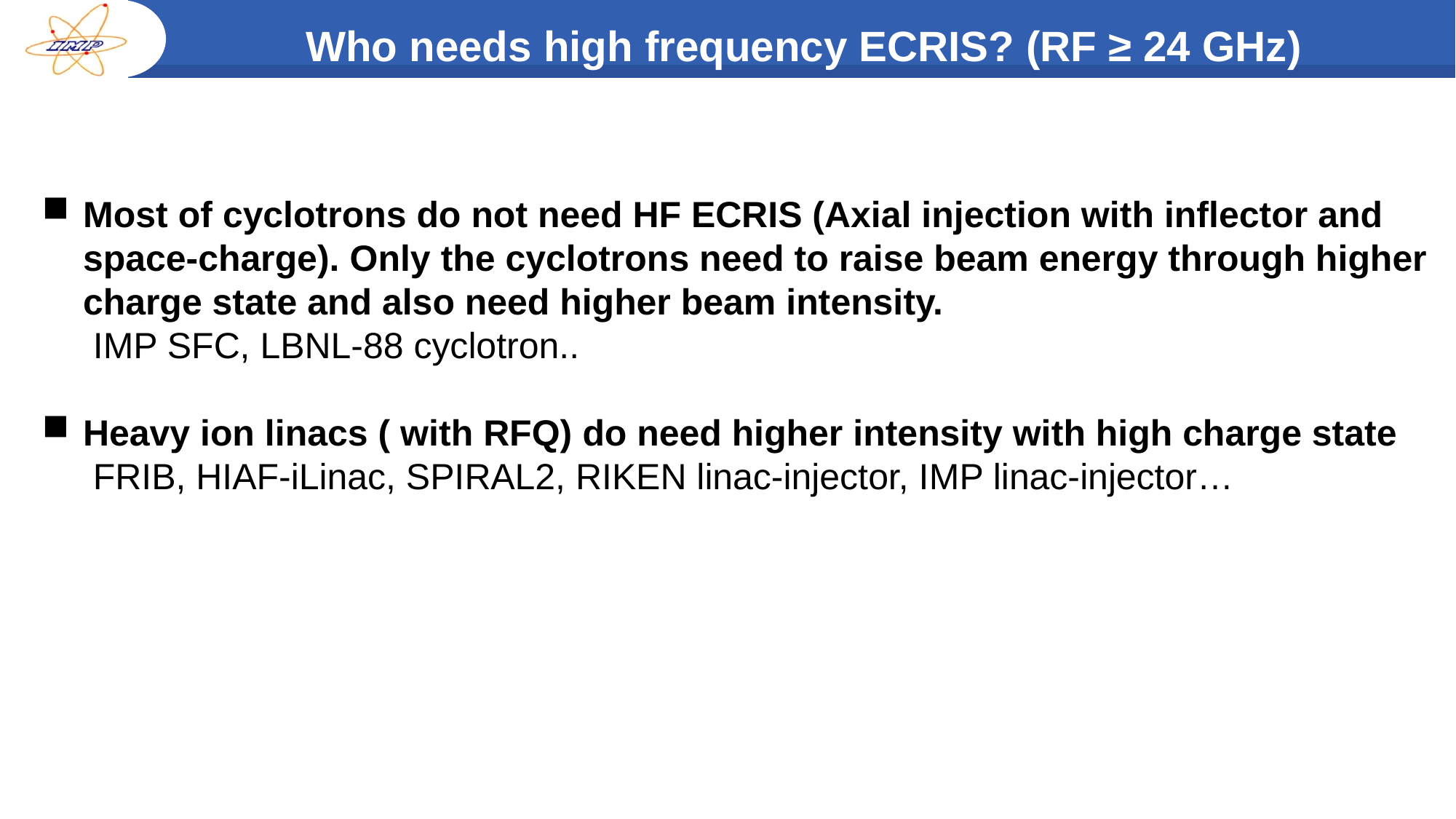

Who needs high frequency ECRIS? (RF ≥ 24 GHz)
Most of cyclotrons do not need HF ECRIS (Axial injection with inflector and space-charge). Only the cyclotrons need to raise beam energy through higher charge state and also need higher beam intensity.
     IMP SFC, LBNL-88 cyclotron..

Heavy ion linacs ( with RFQ) do need higher intensity with high charge state
     FRIB, HIAF-iLinac, SPIRAL2, RIKEN linac-injector, IMP linac-injector…